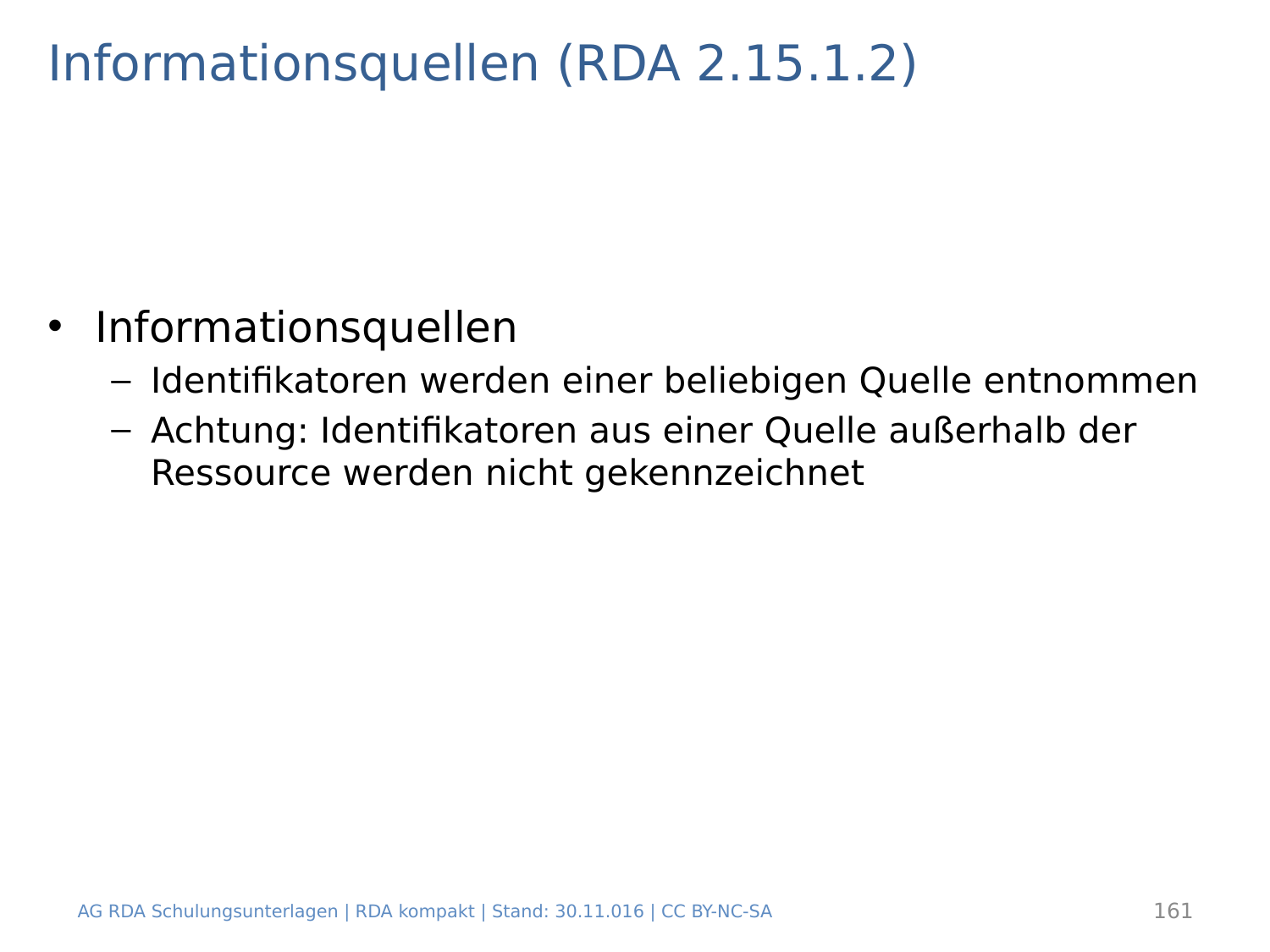

# Informationsquellen (RDA 2.15.1.2)

Informationsquellen
Identifikatoren werden einer beliebigen Quelle entnommen
Achtung: Identifikatoren aus einer Quelle außerhalb der Ressource werden nicht gekennzeichnet

AG RDA Schulungsunterlagen | RDA kompakt | Stand: 30.11.016 | CC BY-NC-SA
161